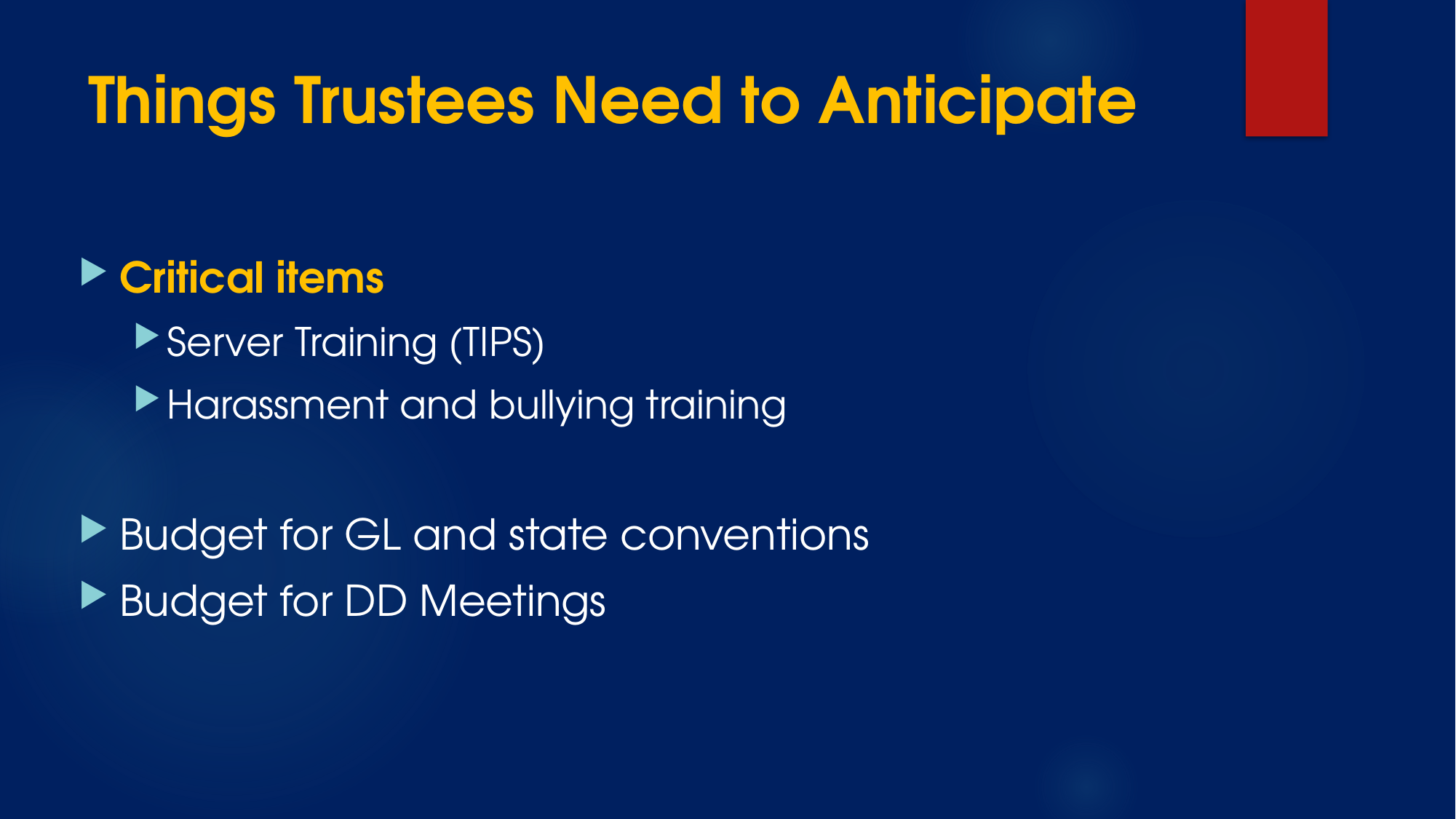

# Things Trustees Need to Anticipate
Critical items
Server Training (TIPS)
Harassment and bullying training

Budget for GL and state conventions
Budget for DD Meetings